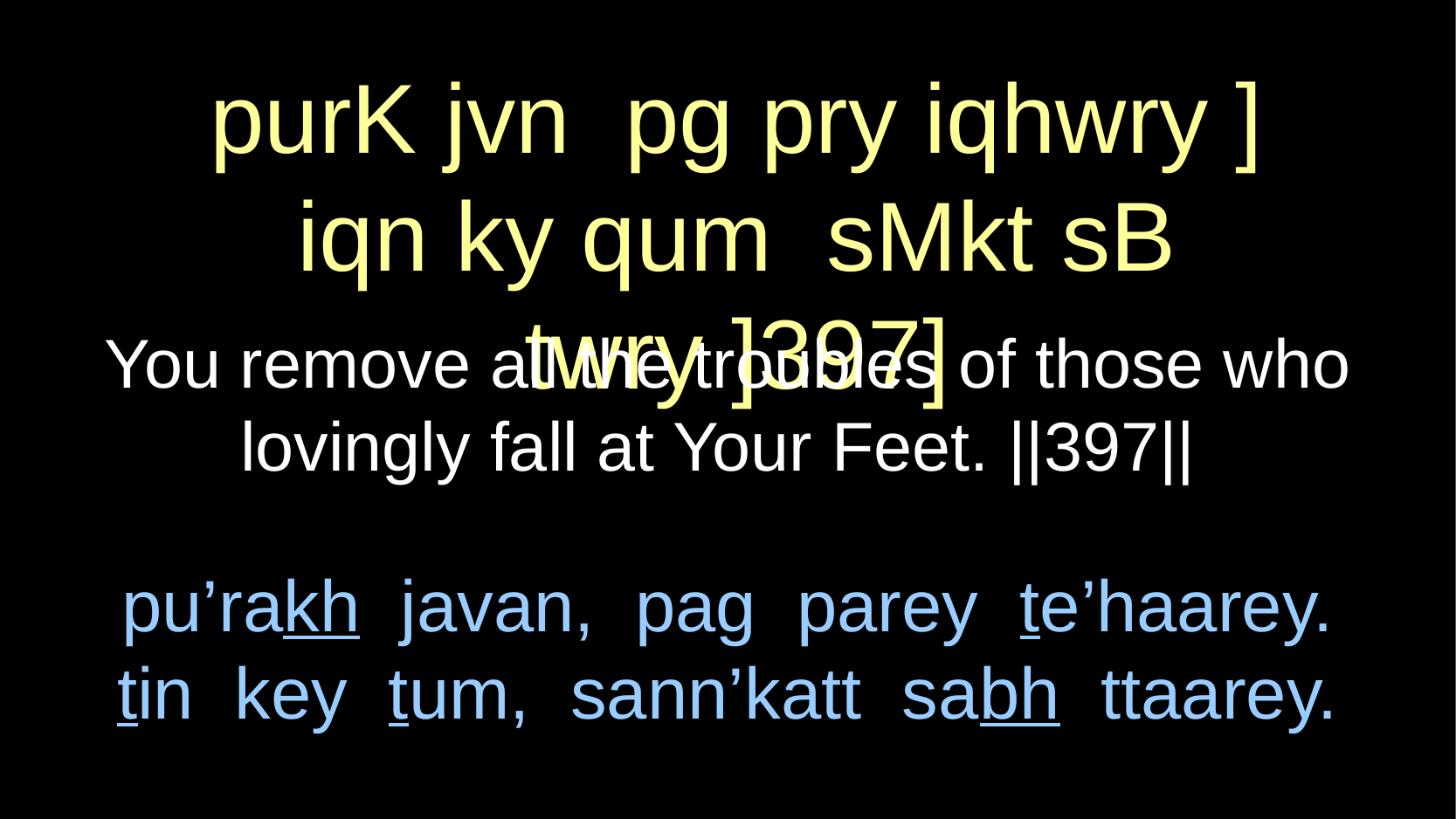

purK jvn  pg pry iqhwry ]
iqn ky qum  sMkt sB twry ]397]
You remove all the troubles of those who lovingly fall at Your Feet. ||397||
pu’rakh  javan,  pag  parey  te’haarey.
 tin  key  tum,  sann’katt  sabh  ttaarey.